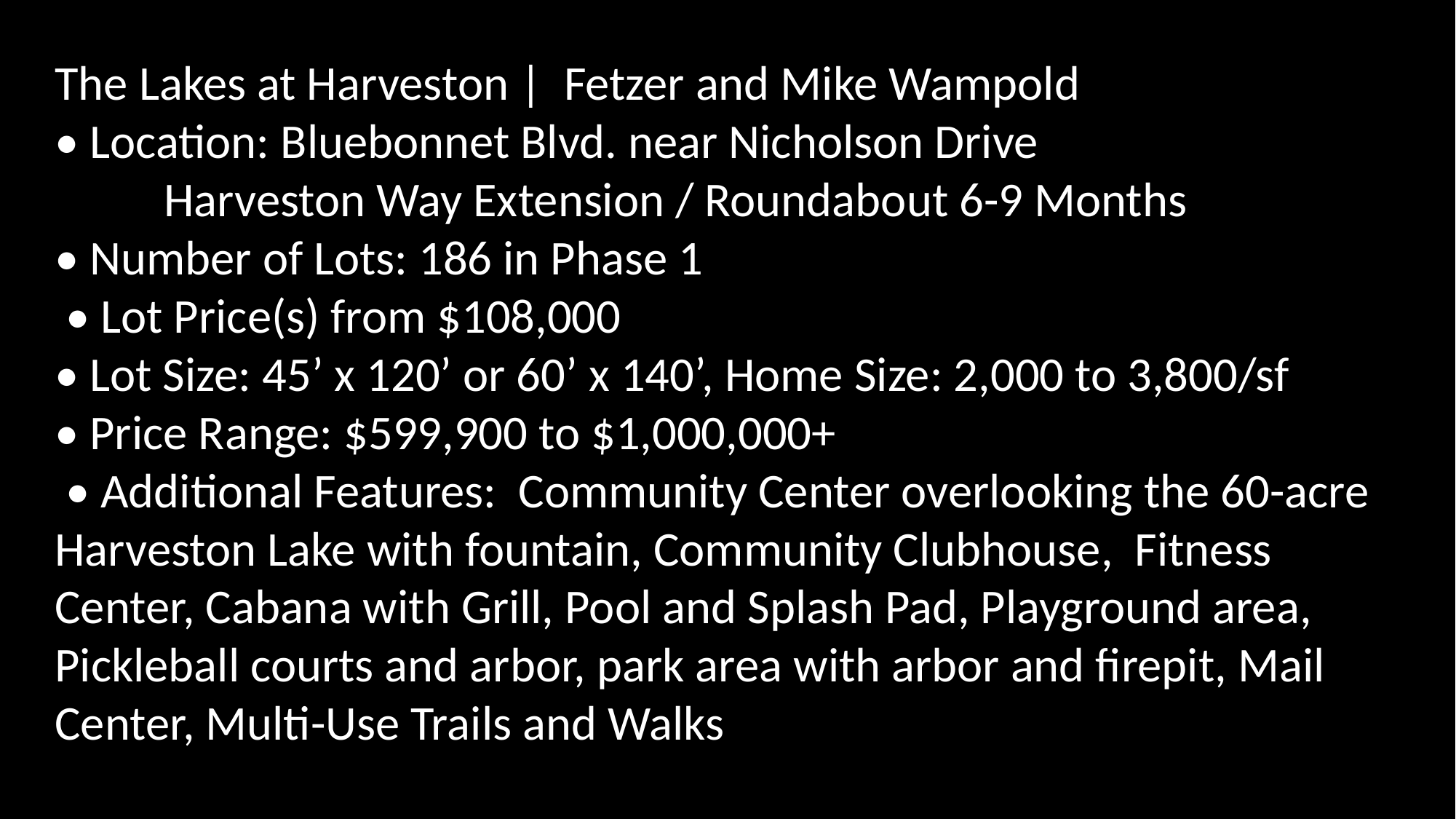

The Lakes at Harveston |  Fetzer and Mike Wampold
• Location: Bluebonnet Blvd. near Nicholson Drive
	Harveston Way Extension / Roundabout 6-9 Months
• Number of Lots: 186 in Phase 1
 • Lot Price(s) from $108,000
• Lot Size: 45’ x 120’ or 60’ x 140’, Home Size: 2,000 to 3,800/sf
• Price Range: $599,900 to $1,000,000+
 • Additional Features:  Community Center overlooking the 60-acre Harveston Lake with fountain, Community Clubhouse,  Fitness Center, Cabana with Grill, Pool and Splash Pad, Playground area, Pickleball courts and arbor, park area with arbor and firepit, Mail Center, Multi-Use Trails and Walks